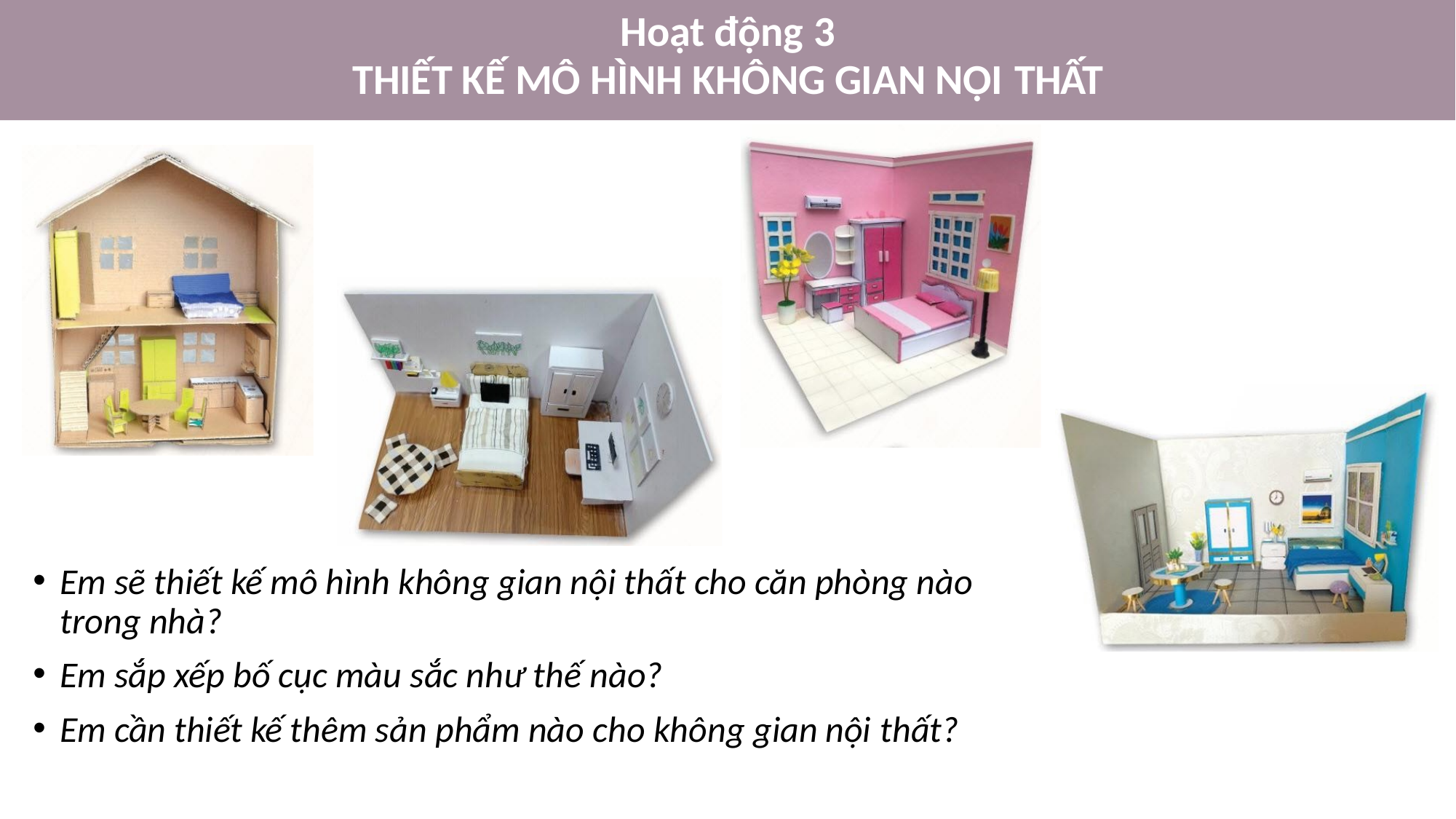

# Hoạt động 3
THIẾT KẾ MÔ HÌNH KHÔNG GIAN NỘI THẤT

Em sẽ thiết kế mô hình không gian nội thất cho căn phòng nào  trong nhà?
Em sắp xếp bố cục màu sắc như thế nào?
Em cần thiết kế thêm sản phẩm nào cho không gian nội thất?